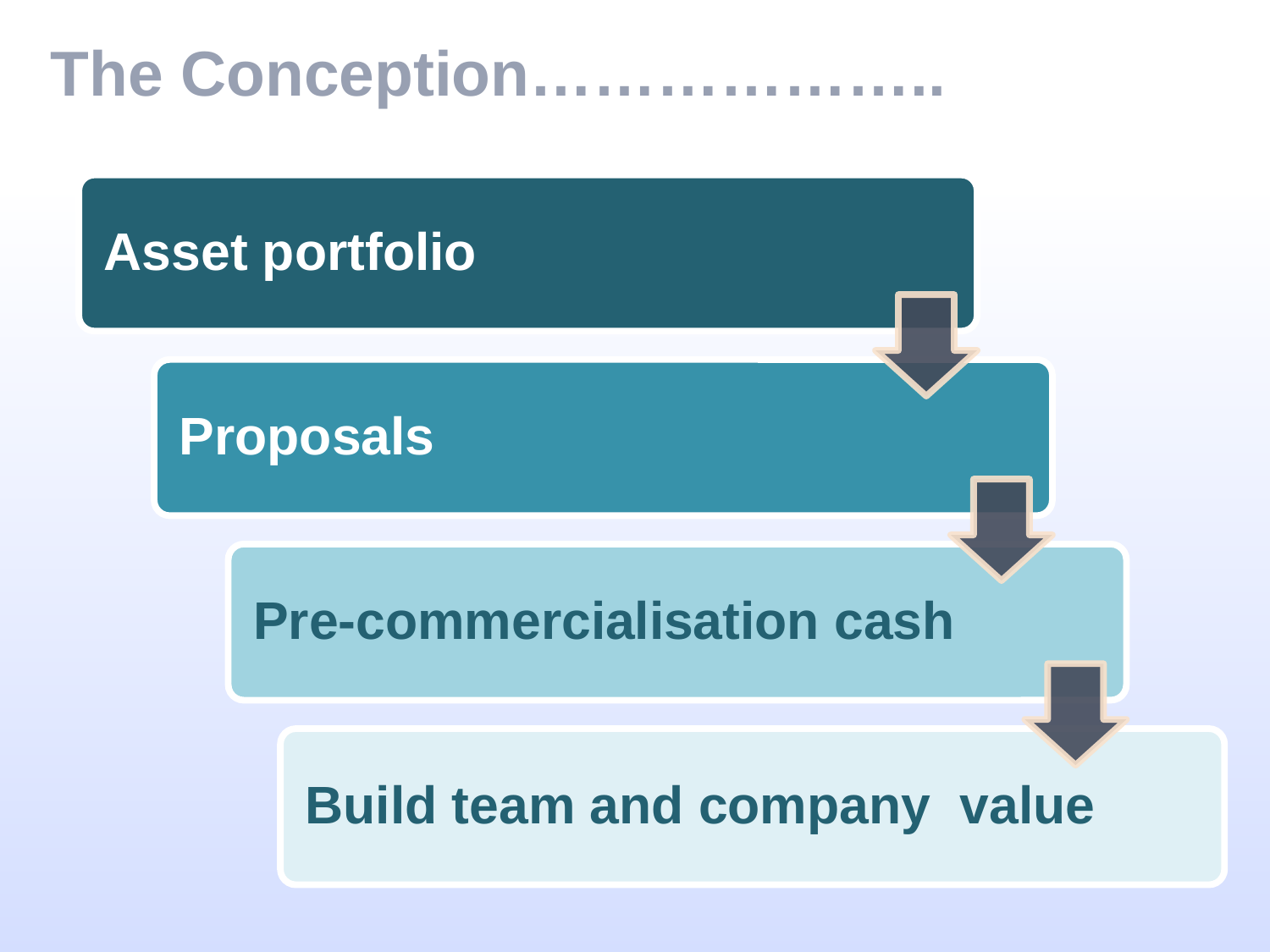

# The Conception………………..
Asset portfolio
Proposals
Pre-commercialisation cash
Build team and company  value